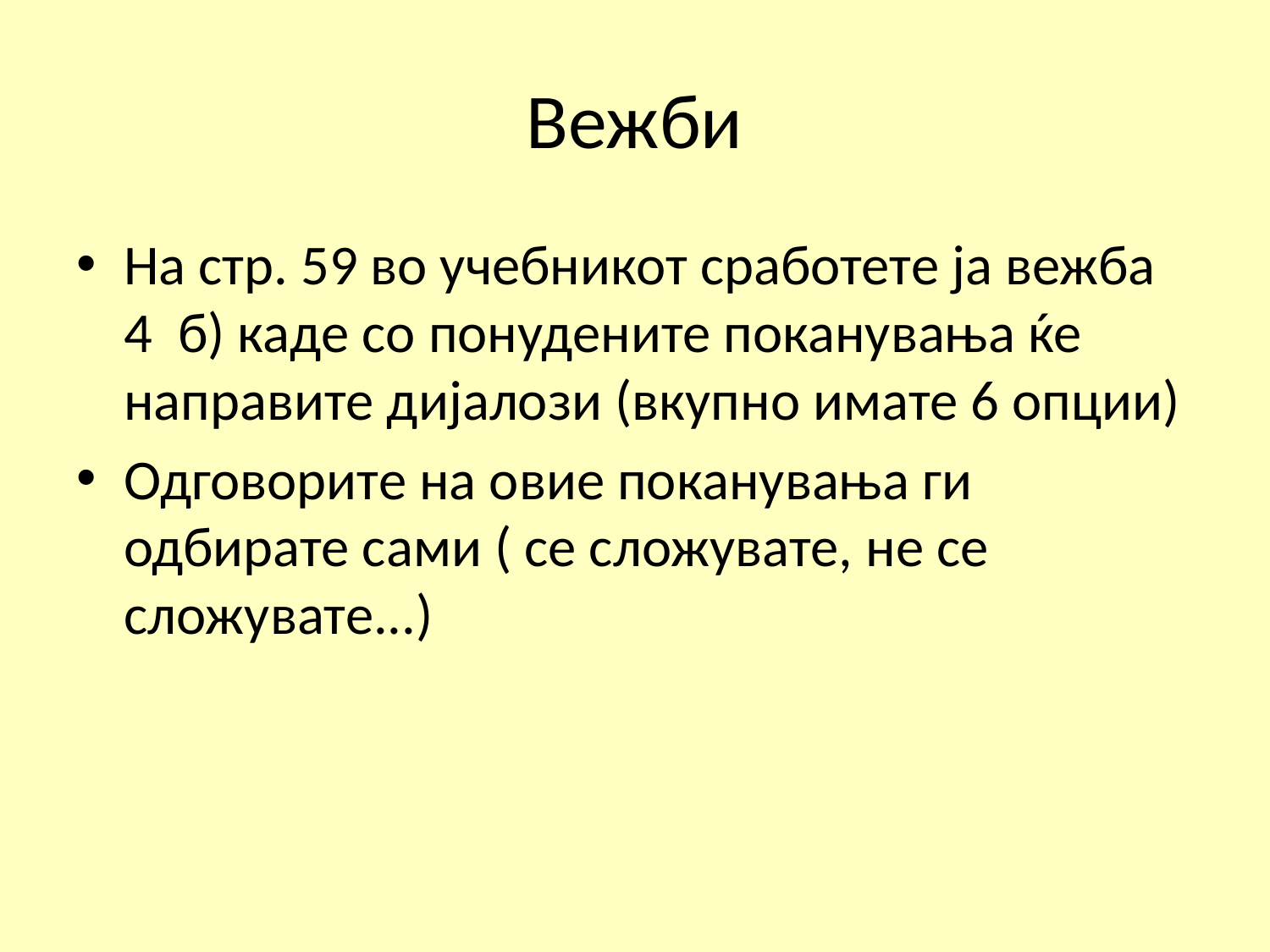

# Вежби
На стр. 59 во учебникот сработете ја вежба  4  б) каде со понудените поканувања ќе направите дијалози (вкупно имате 6 опции)
Одговорите на овие поканувања ги одбирате сами ( се сложувате, не се сложувате...)